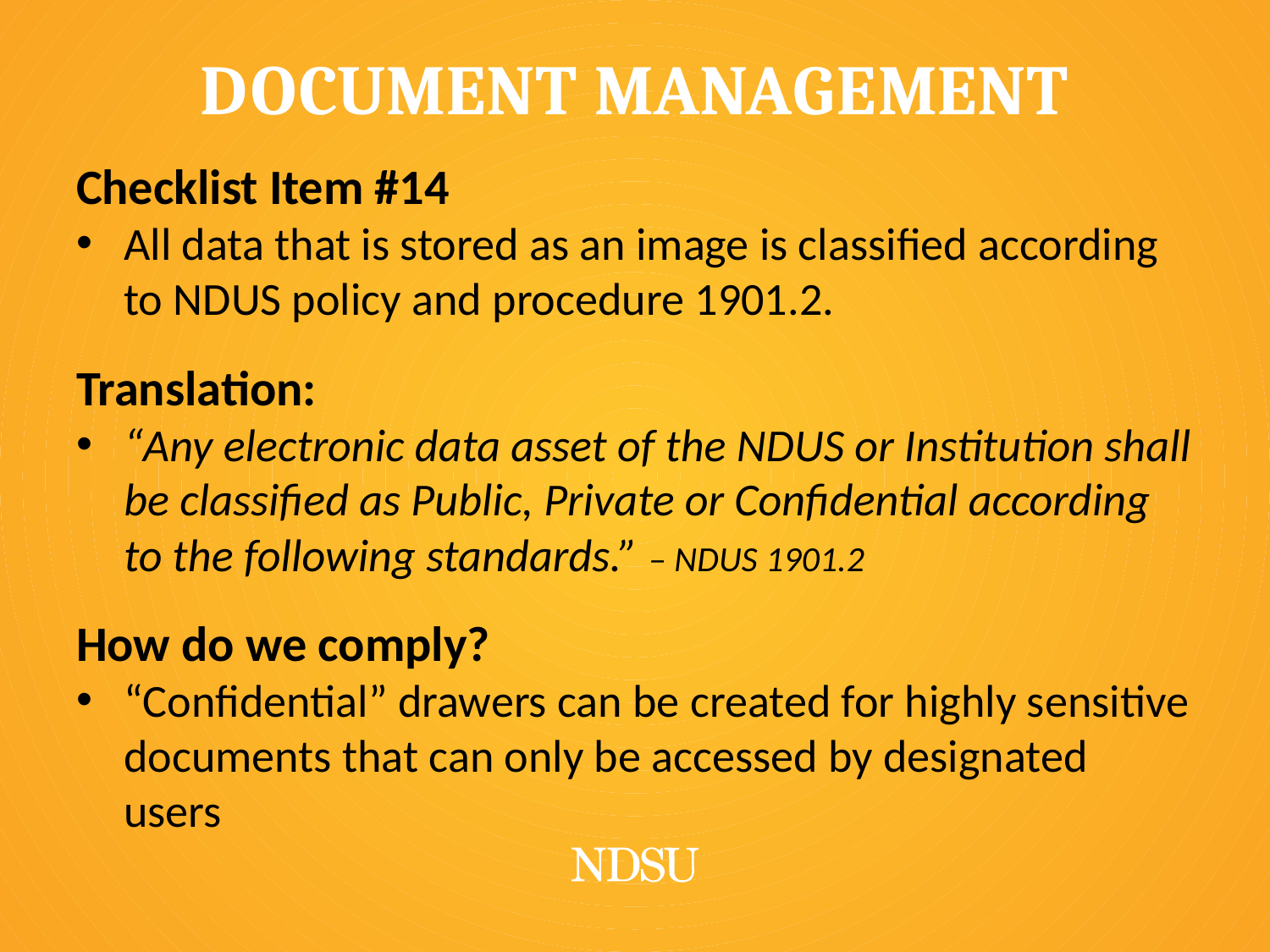

# Document Management
Checklist Item #14
All data that is stored as an image is classified according to NDUS policy and procedure 1901.2.
Translation:
“Any electronic data asset of the NDUS or Institution shall be classified as Public, Private or Confidential according to the following standards.” – NDUS 1901.2
How do we comply?
“Confidential” drawers can be created for highly sensitive documents that can only be accessed by designated users